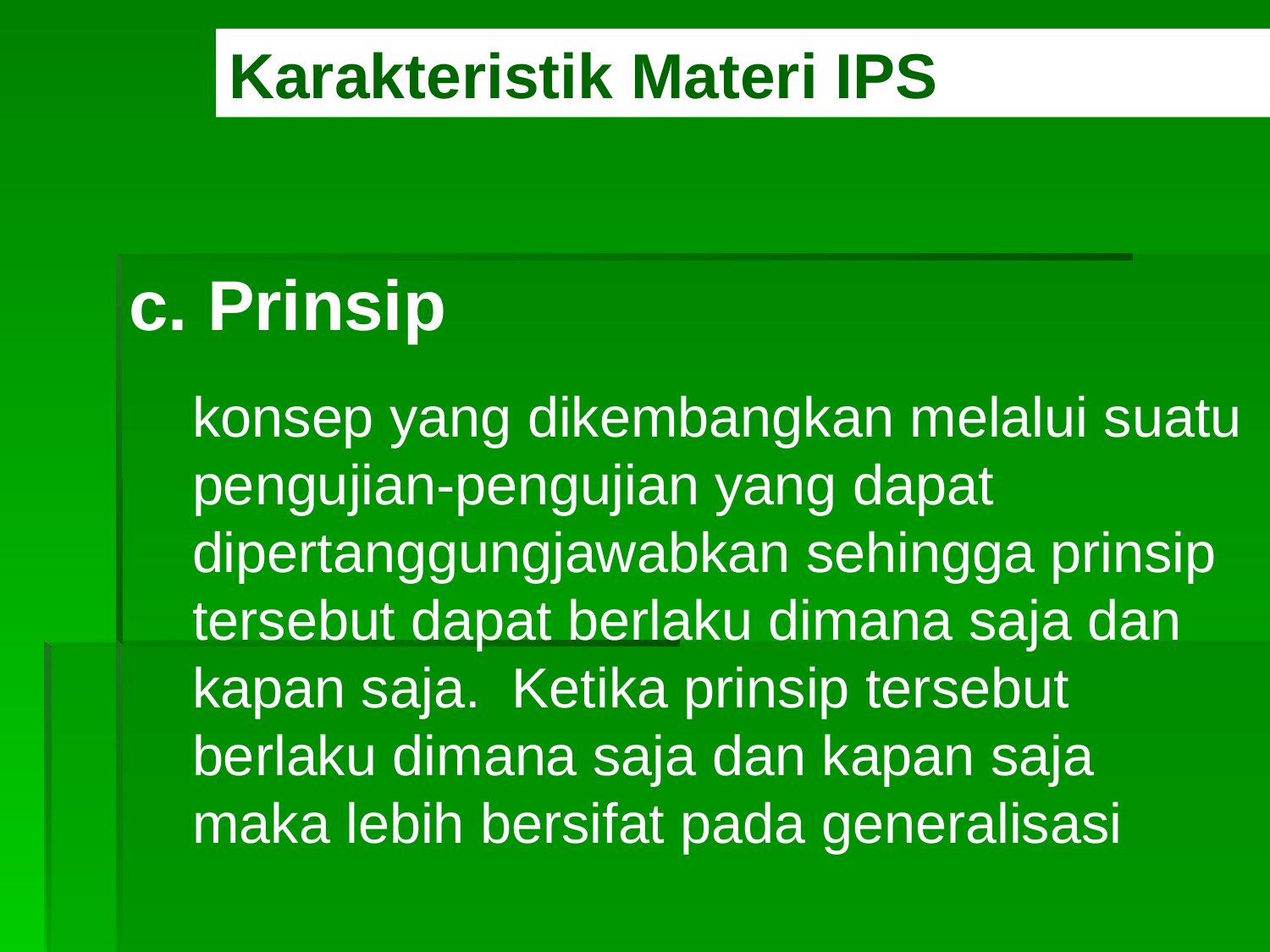

Karakteristik Materi IPS
c. Prinsip
konsep yang dikembangkan melalui suatu pengujian-pengujian yang dapat dipertanggungjawabkan sehingga prinsip tersebut dapat berlaku dimana saja dan kapan saja.  Ketika prinsip tersebut berlaku dimana saja dan kapan saja maka lebih bersifat pada generalisasi